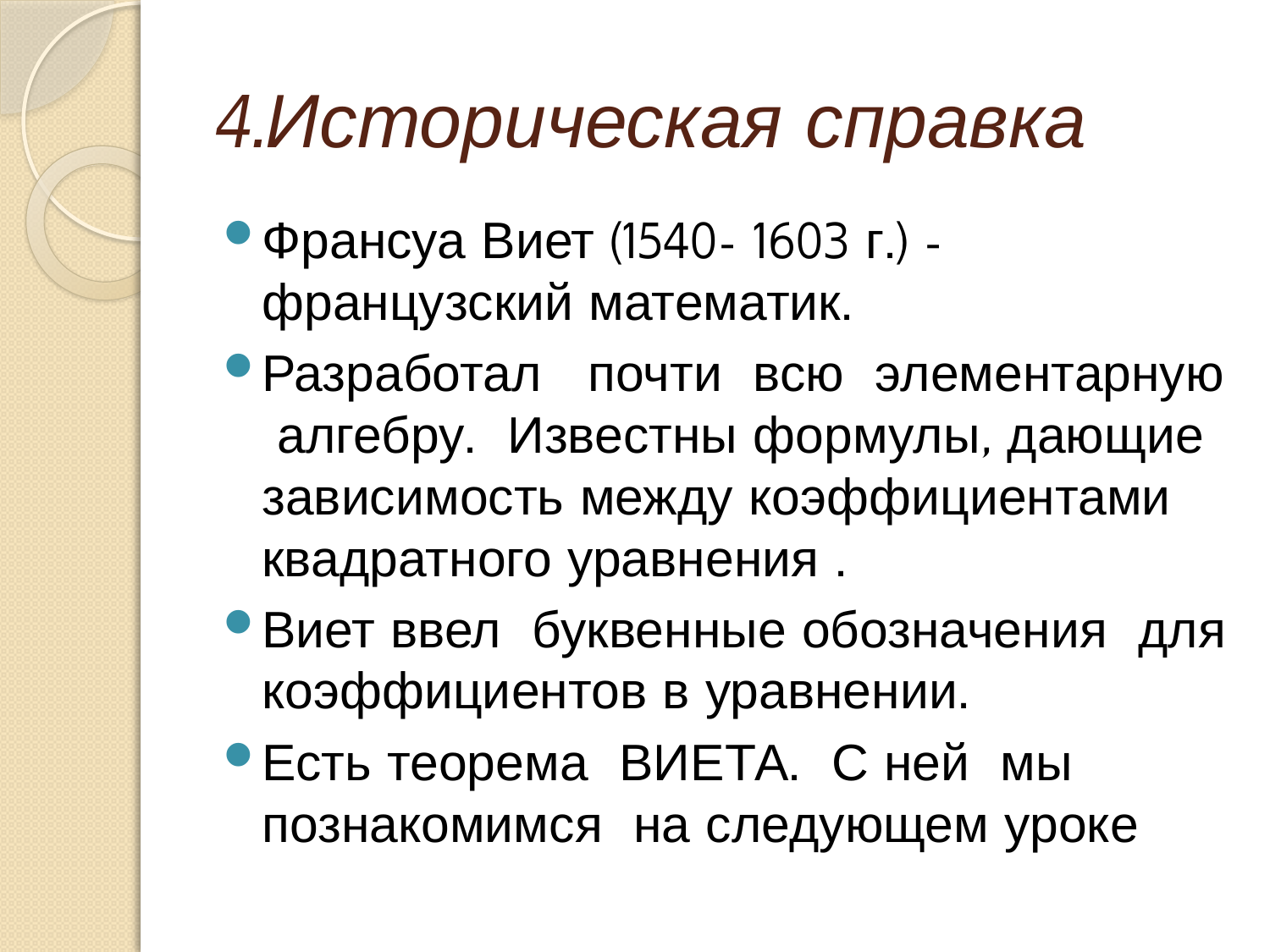

# 4.Историческая справка
Франсуа Виет (1540- 1603 г.) - французский математик.
Разработал   почти  всю  элементарную  алгебру.  Известны формулы, дающие зависимость между коэффициентами  квадратного уравнения .
Виет ввел  буквенные обозначения  для коэффициентов в уравнении.
Есть теорема  ВИЕТА.  С ней  мы познакомимся  на следующем уроке